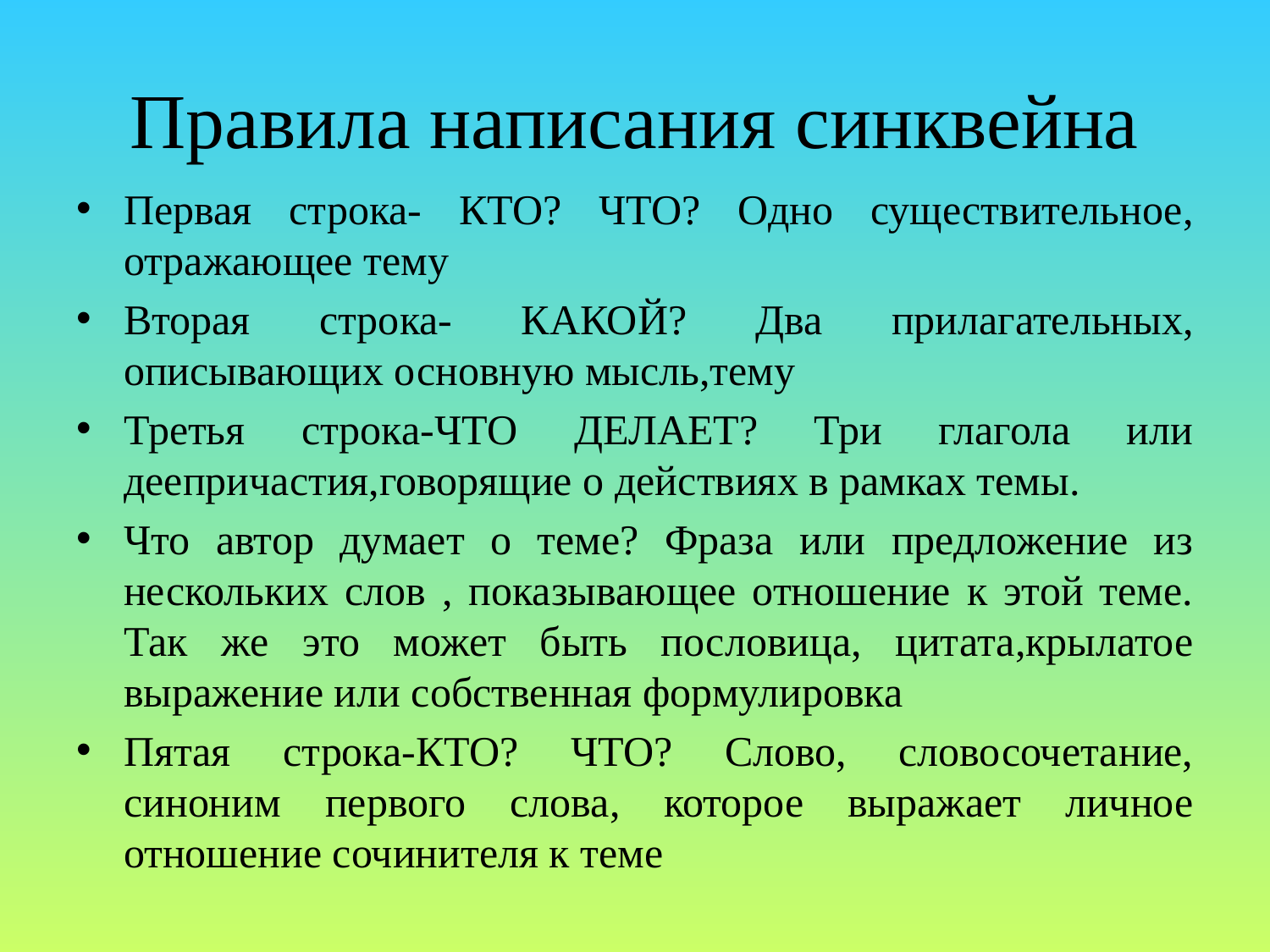

# Правила написания синквейна
Первая строка- КТО? ЧТО? Одно существительное, отражающее тему
Вторая строка- КАКОЙ? Два прилагательных, описывающих основную мысль,тему
Третья строка-ЧТО ДЕЛАЕТ? Три глагола или деепричастия,говорящие о действиях в рамках темы.
Что автор думает о теме? Фраза или предложение из нескольких слов , показывающее отношение к этой теме. Так же это может быть пословица, цитата,крылатое выражение или собственная формулировка
Пятая строка-КТО? ЧТО? Слово, словосочетание, синоним первого слова, которое выражает личное отношение сочинителя к теме